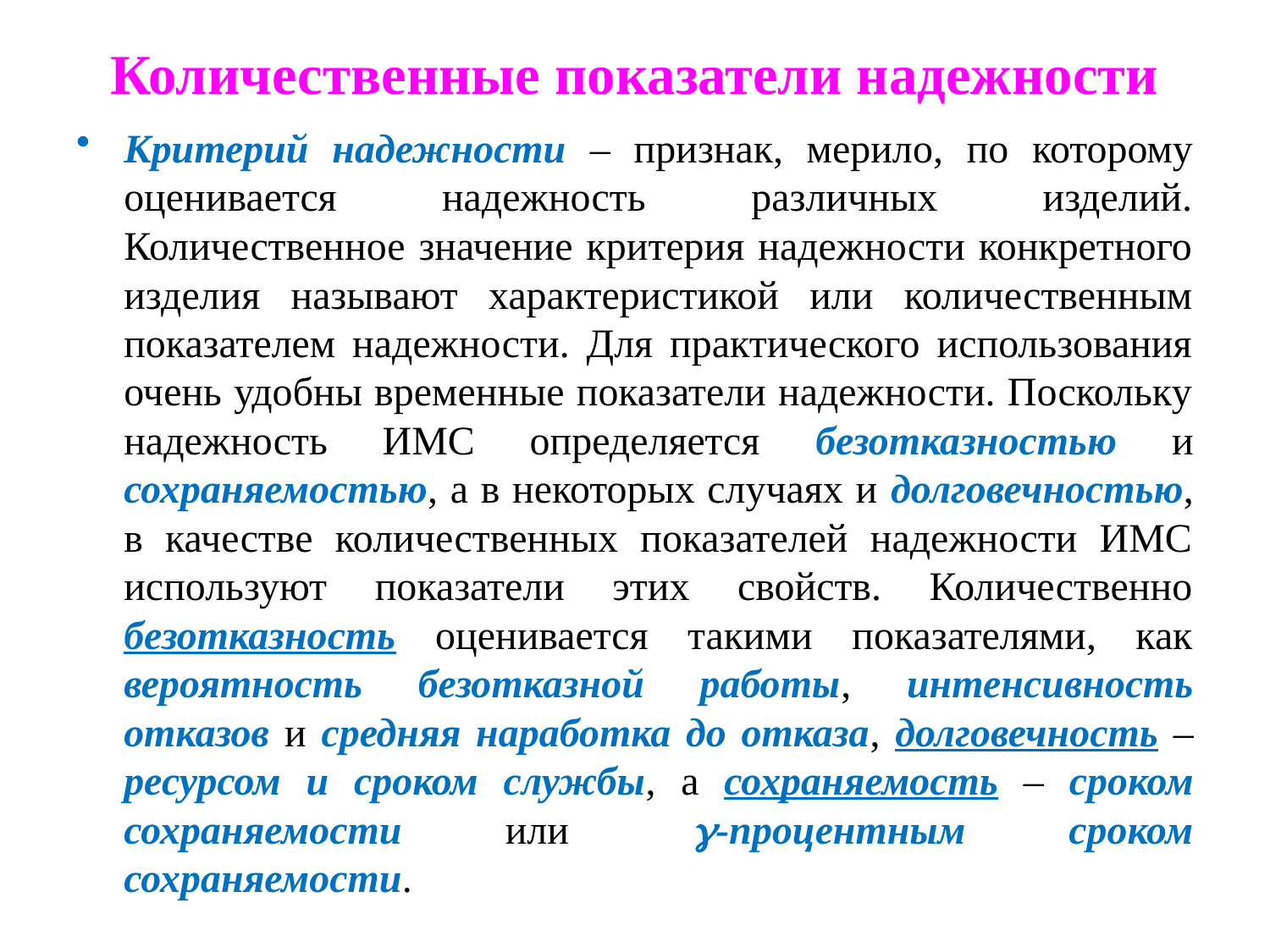

# Количественные показатели надежности
Критерий надежности – признак, мерило, по которому оценивается надежность различных изделий. Количественное значение критерия надежности конкретного изделия называют характеристикой или количественным показателем надежности. Для практического использования очень удобны временные показатели надежности. Поскольку надежность ИМС определяется безотказностью и сохраняемостью, а в некоторых случаях и долговечностью, в качестве количественных показателей надежности ИМС используют показатели этих свойств. Количественно безотказность оценивается такими показателями, как вероятность безотказной работы, интенсивность отказов и средняя наработка до отказа, долговечность – ресурсом и сроком службы, а сохраняемость – сроком сохраняемости или  γ-процентным сроком сохраняемости.